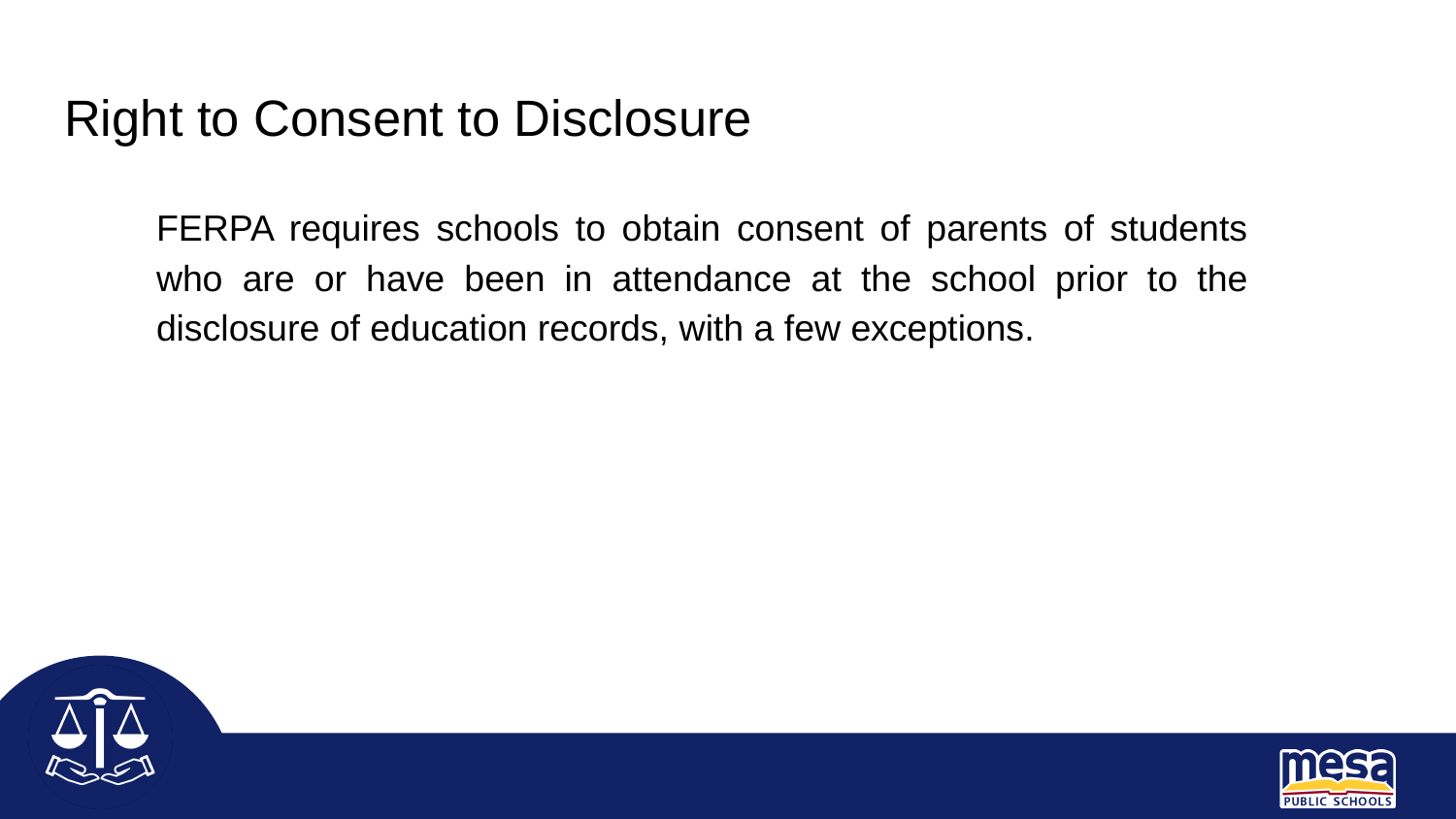

Right to Consent to Disclosure
FERPA requires schools to obtain consent of parents of students who are or have been in attendance at the school prior to the disclosure of education records, with a few exceptions.